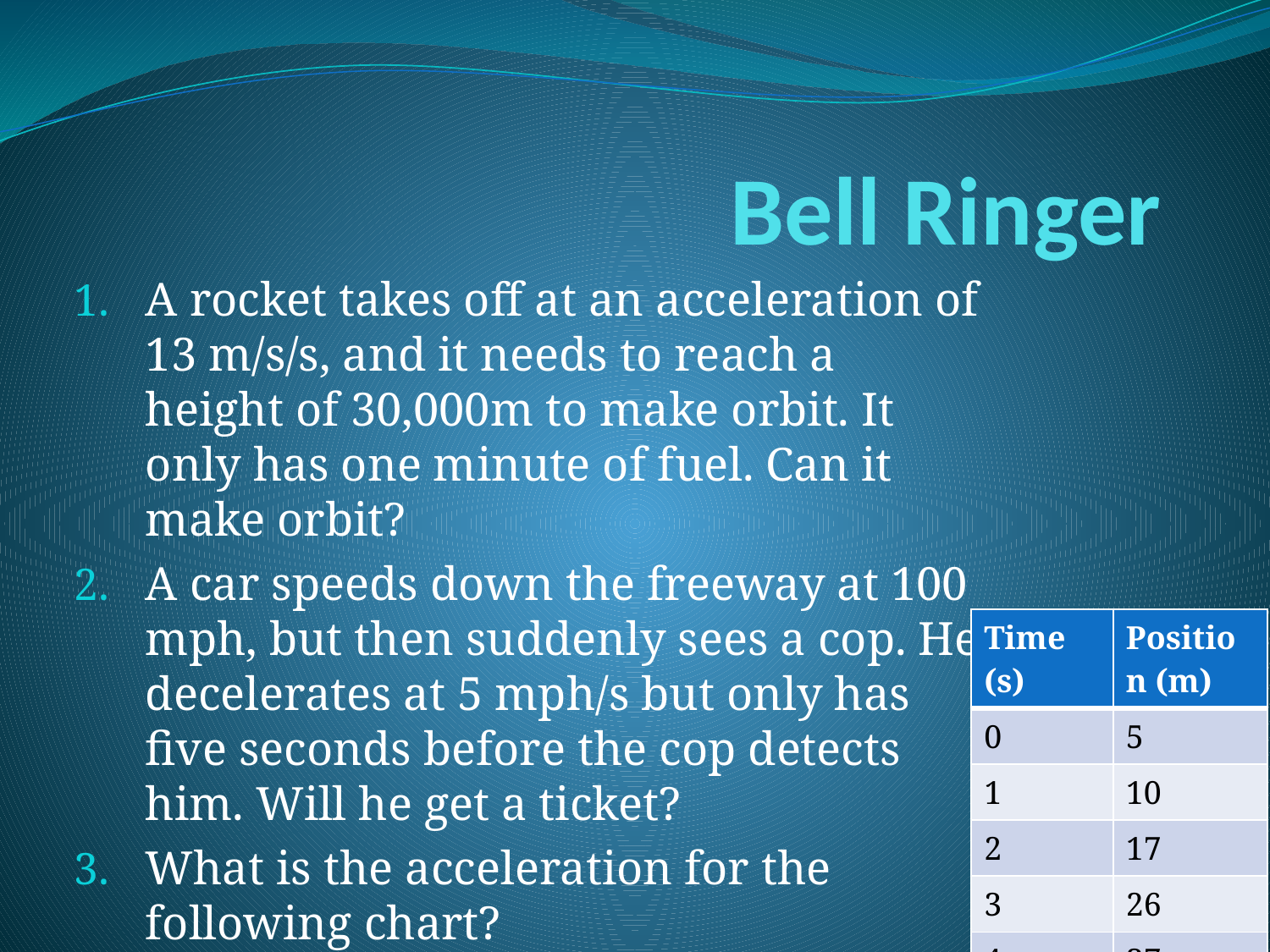

# Bell Ringer
A rocket takes off at an acceleration of 13 m/s/s, and it needs to reach a height of 30,000m to make orbit. It only has one minute of fuel. Can it make orbit?
A car speeds down the freeway at 100 mph, but then suddenly sees a cop. He decelerates at 5 mph/s but only has five seconds before the cop detects him. Will he get a ticket?
What is the acceleration for the following chart?
| Time (s) | Position (m) |
| --- | --- |
| 0 | 5 |
| 1 | 10 |
| 2 | 17 |
| 3 | 26 |
| 4 | 37 |